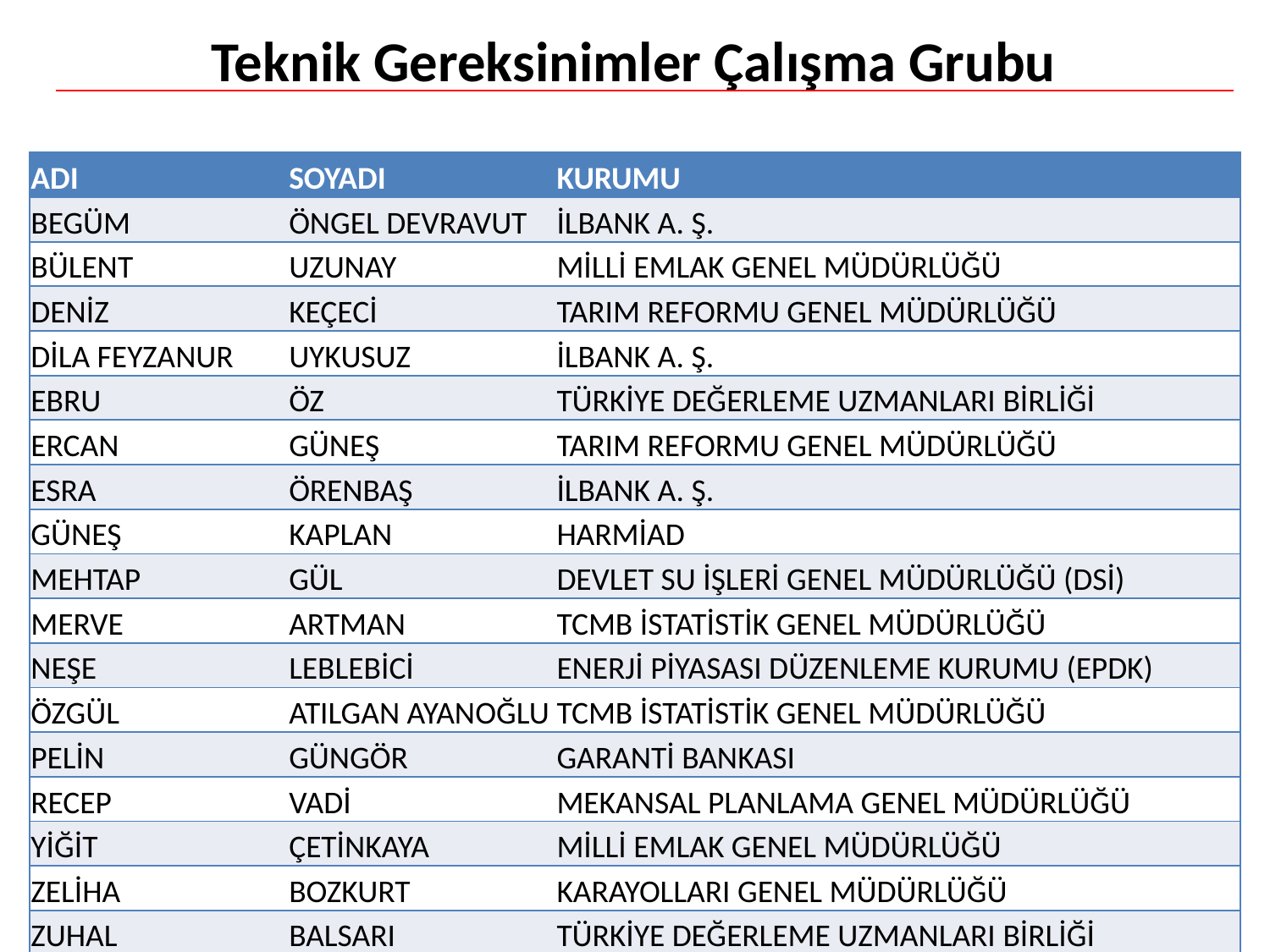

Teknik Gereksinimler Çalışma Grubu
| ADI | SOYADI | KURUMU |
| --- | --- | --- |
| BEGÜM | ÖNGEL DEVRAVUT | İLBANK A. Ş. |
| BÜLENT | UZUNAY | MİLLİ EMLAK GENEL MÜDÜRLÜĞÜ |
| DENİZ | KEÇECİ | TARIM REFORMU GENEL MÜDÜRLÜĞÜ |
| DİLA FEYZANUR | UYKUSUZ | İLBANK A. Ş. |
| EBRU | ÖZ | TÜRKİYE DEĞERLEME UZMANLARI BİRLİĞİ |
| ERCAN | GÜNEŞ | TARIM REFORMU GENEL MÜDÜRLÜĞÜ |
| ESRA | ÖRENBAŞ | İLBANK A. Ş. |
| GÜNEŞ | KAPLAN | HARMİAD |
| MEHTAP | GÜL | DEVLET SU İŞLERİ GENEL MÜDÜRLÜĞÜ (DSİ) |
| MERVE | ARTMAN | TCMB İSTATİSTİK GENEL MÜDÜRLÜĞÜ |
| NEŞE | LEBLEBİCİ | ENERJİ PİYASASI DÜZENLEME KURUMU (EPDK) |
| ÖZGÜL | ATILGAN AYANOĞLU | TCMB İSTATİSTİK GENEL MÜDÜRLÜĞÜ |
| PELİN | GÜNGÖR | GARANTİ BANKASI |
| RECEP | VADİ | MEKANSAL PLANLAMA GENEL MÜDÜRLÜĞÜ |
| YİĞİT | ÇETİNKAYA | MİLLİ EMLAK GENEL MÜDÜRLÜĞÜ |
| ZELİHA | BOZKURT | KARAYOLLARI GENEL MÜDÜRLÜĞÜ |
| ZUHAL | BALSARI | TÜRKİYE DEĞERLEME UZMANLARI BİRLİĞİ |